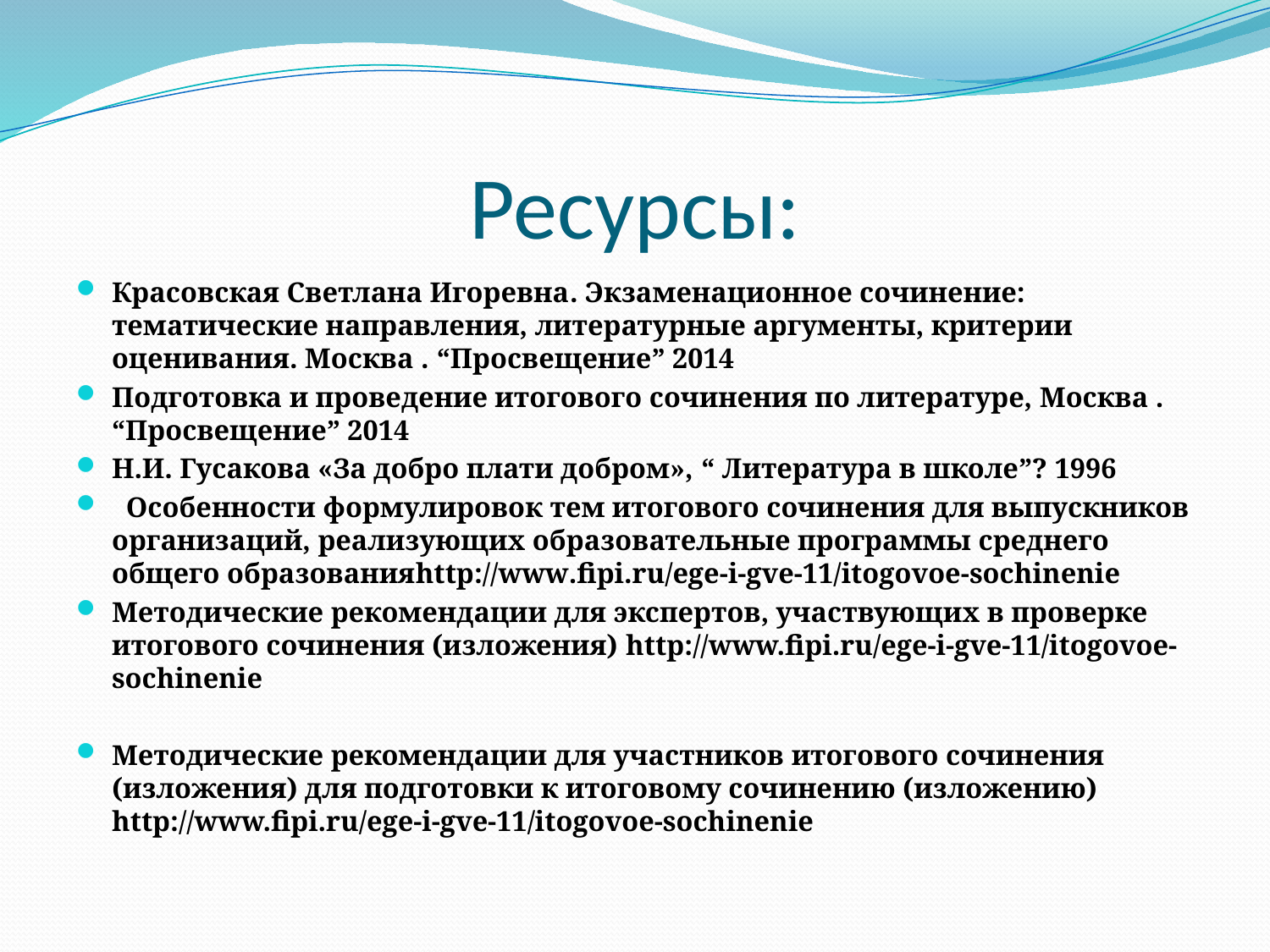

# Ресурсы:
Красовская Светлана Игоревна. Экзаменационное сочинение: тематические направления, литературные аргументы, критерии оценивания. Москва . “Просвещение” 2014
Подготовка и проведение итогового сочинения по литературе, Москва . “Просвещение” 2014
Н.И. Гусакова «За добро плати добром», “ Литература в школе”? 1996
  Особенности формулировок тем итогового сочинения для выпускников организаций, реализующих образовательные программы среднего общего образованияhttp://www.fipi.ru/ege-i-gve-11/itogovoe-sochinenie
Методические рекомендации для экспертов, участвующих в проверке итогового сочинения (изложения) http://www.fipi.ru/ege-i-gve-11/itogovoe-sochinenie

Методические рекомендации для участников итогового сочинения (изложения) для подготовки к итоговому сочинению (изложению) http://www.fipi.ru/ege-i-gve-11/itogovoe-sochinenie